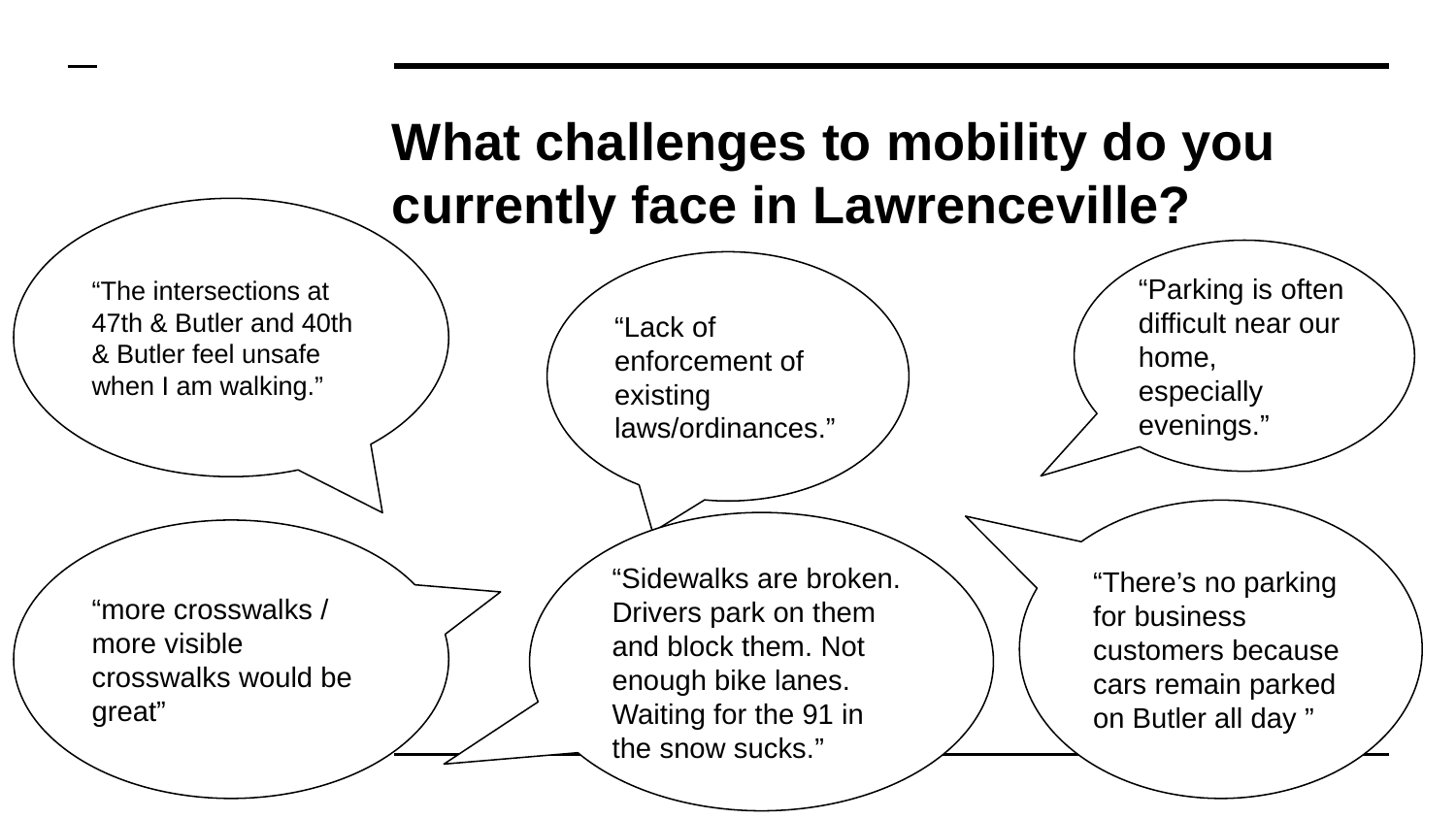

# What challenges to mobility do you currently face in Lawrenceville?
“The intersections at 47th & Butler and 40th & Butler feel unsafe when I am walking.”
“Parking is often difficult near our home, especially evenings.”
“Lack of enforcement of existing laws/ordinances.”
“There’s no parking for business customers because cars remain parked on Butler all day ”
“Sidewalks are broken. Drivers park on them and block them. Not enough bike lanes. Waiting for the 91 in the snow sucks.”
“more crosswalks / more visible crosswalks would be great”